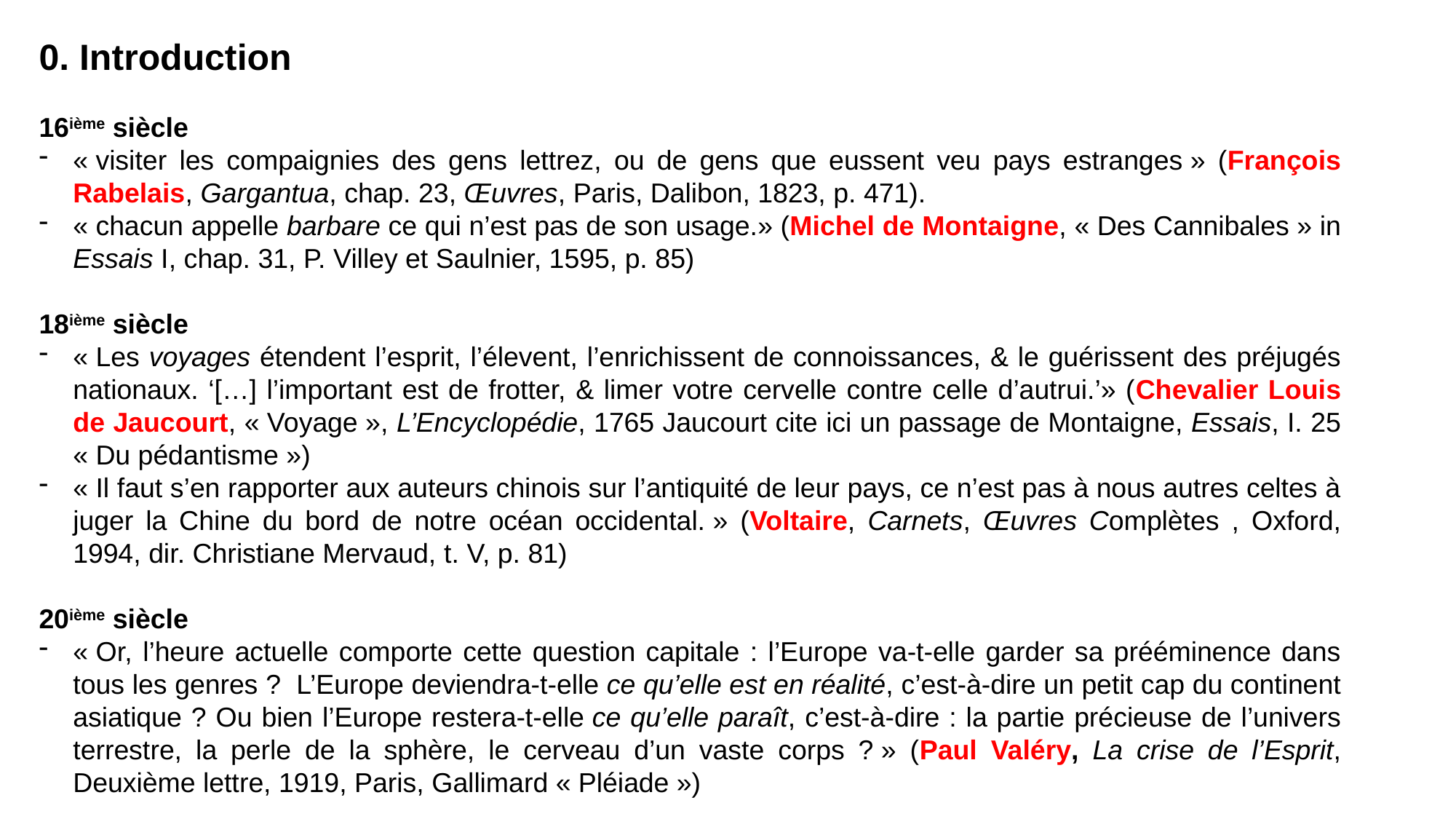

0. Introduction

16ième siècle
« visiter les compaignies des gens lettrez, ou de gens que eussent veu pays estranges » (François Rabelais, Gargantua, chap. 23, Œuvres, Paris, Dalibon, 1823, p. 471).
« chacun appelle barbare ce qui n’est pas de son usage.» (Michel de Montaigne, « Des Cannibales » in Essais I, chap. 31, P. Villey et Saulnier, 1595, p. 85)

18ième siècle
« Les voyages étendent l’esprit, l’élevent, l’enrichissent de connoissances, & le guérissent des préjugés nationaux. ‘[…] l’important est de frotter, & limer votre cervelle contre celle d’autrui.’» (Chevalier Louis de Jaucourt, « Voyage », L’Encyclopédie, 1765 Jaucourt cite ici un passage de Montaigne, Essais, I. 25 « Du pédantisme »)
« Il faut s’en rapporter aux auteurs chinois sur l’antiquité de leur pays, ce n’est pas à nous autres celtes à juger la Chine du bord de notre océan occidental. » (Voltaire, Carnets, Œuvres Complètes , Oxford, 1994, dir. Christiane Mervaud, t. V, p. 81)

20ième siècle
« Or, l’heure actuelle comporte cette question capitale : l’Europe va-t-elle garder sa prééminence dans tous les genres ?  L’Europe deviendra-t-elle ce qu’elle est en réalité, c’est-à-dire un petit cap du continent asiatique ? Ou bien l’Europe restera-t-elle ce qu’elle paraît, c’est-à-dire : la partie précieuse de l’univers terrestre, la perle de la sphère, le cerveau d’un vaste corps ? » (Paul Valéry, La crise de l’Esprit, Deuxième lettre, 1919, Paris, Gallimard « Pléiade »)